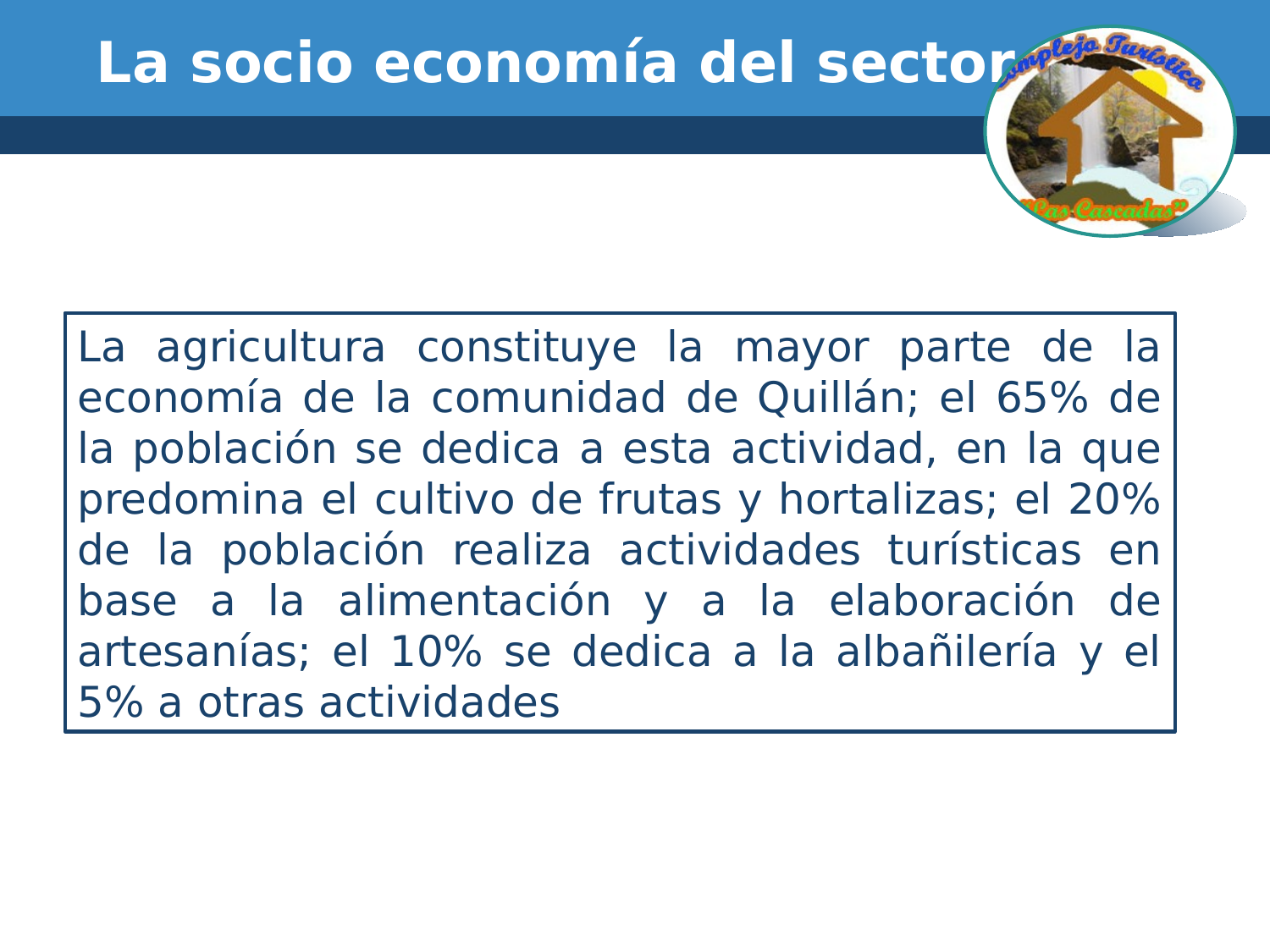

# La socio economía del sector

La agricultura constituye la mayor parte de la economía de la comunidad de Quillán; el 65% de la población se dedica a esta actividad, en la que predomina el cultivo de frutas y hortalizas; el 20% de la población realiza actividades turísticas en base a la alimentación y a la elaboración de artesanías; el 10% se dedica a la albañilería y el 5% a otras actividades